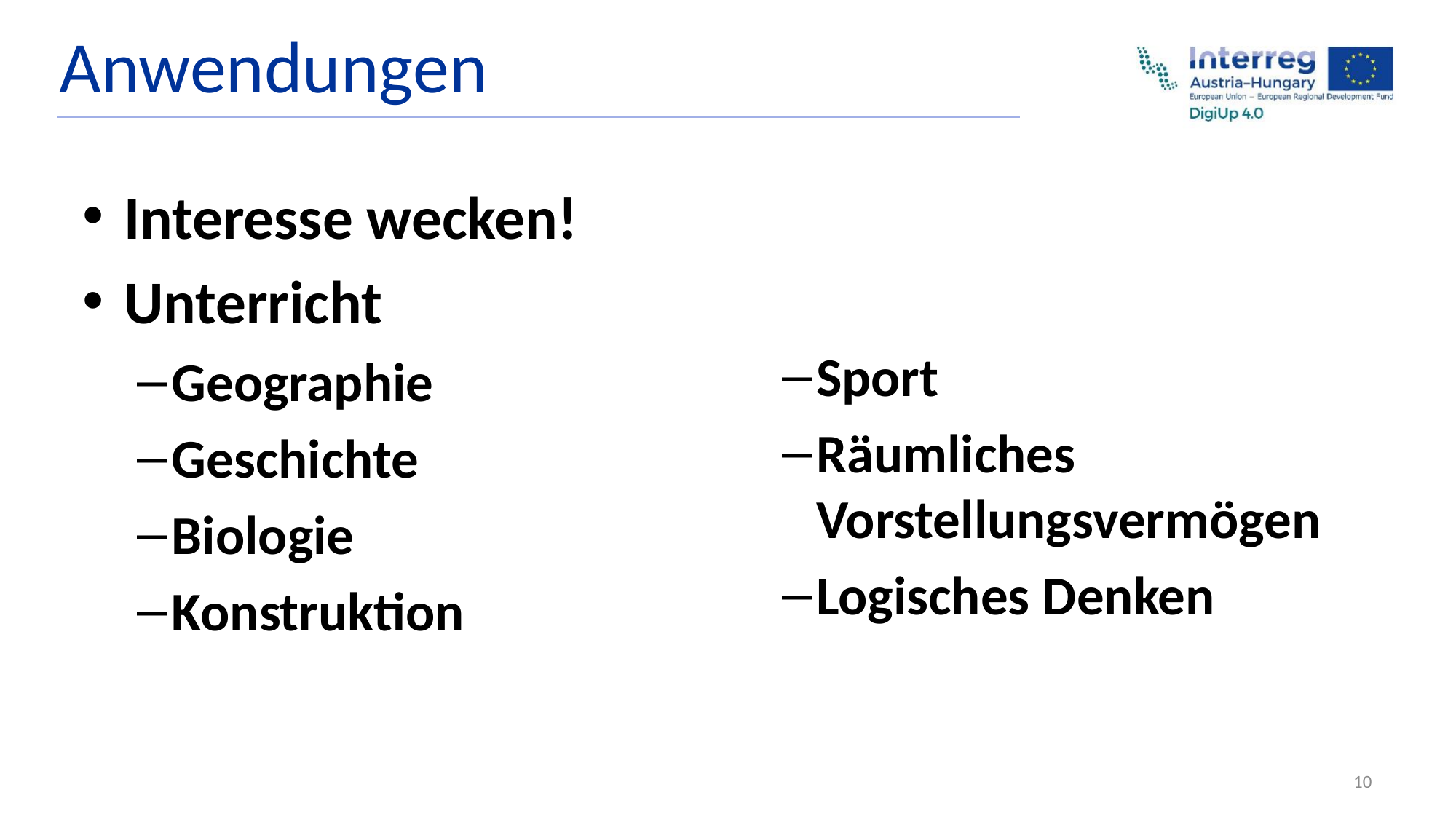

Anwendungen
Interesse wecken!
Unterricht
Geographie
Geschichte
Biologie
Konstruktion

Sport
Räumliches Vorstellungsvermögen
Logisches Denken
10